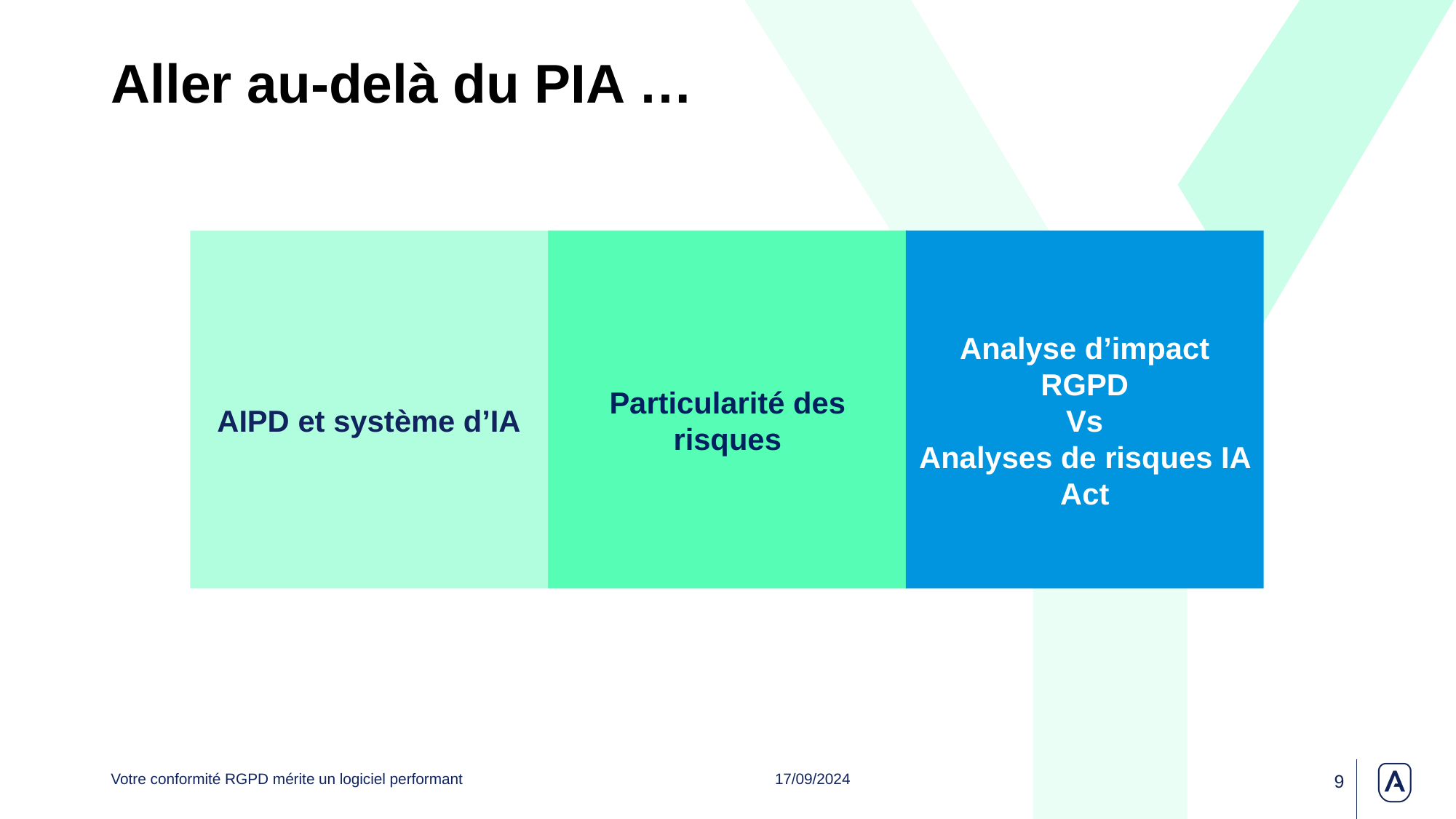

# Aller au-delà du PIA …
AIPD et système d’IA
Particularité des risques
Analyse d’impact RGPD
Vs
Analyses de risques IA Act
Votre conformité RGPD mérite un logiciel performant
17/09/2024
9